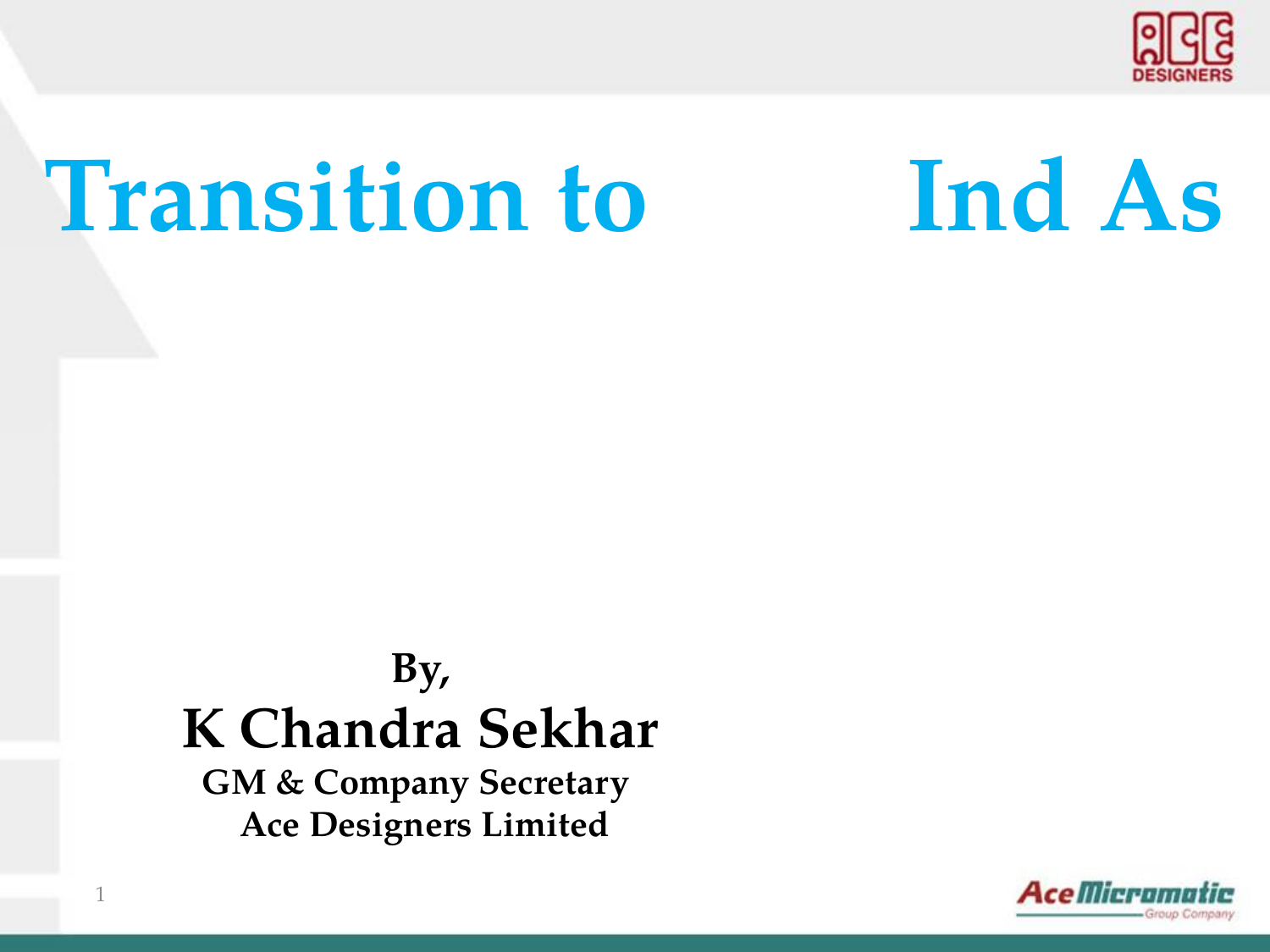

Transition to          Ind As
By,
K Chandra Sekhar
GM & Company Secretary
 Ace Designers Limited
1